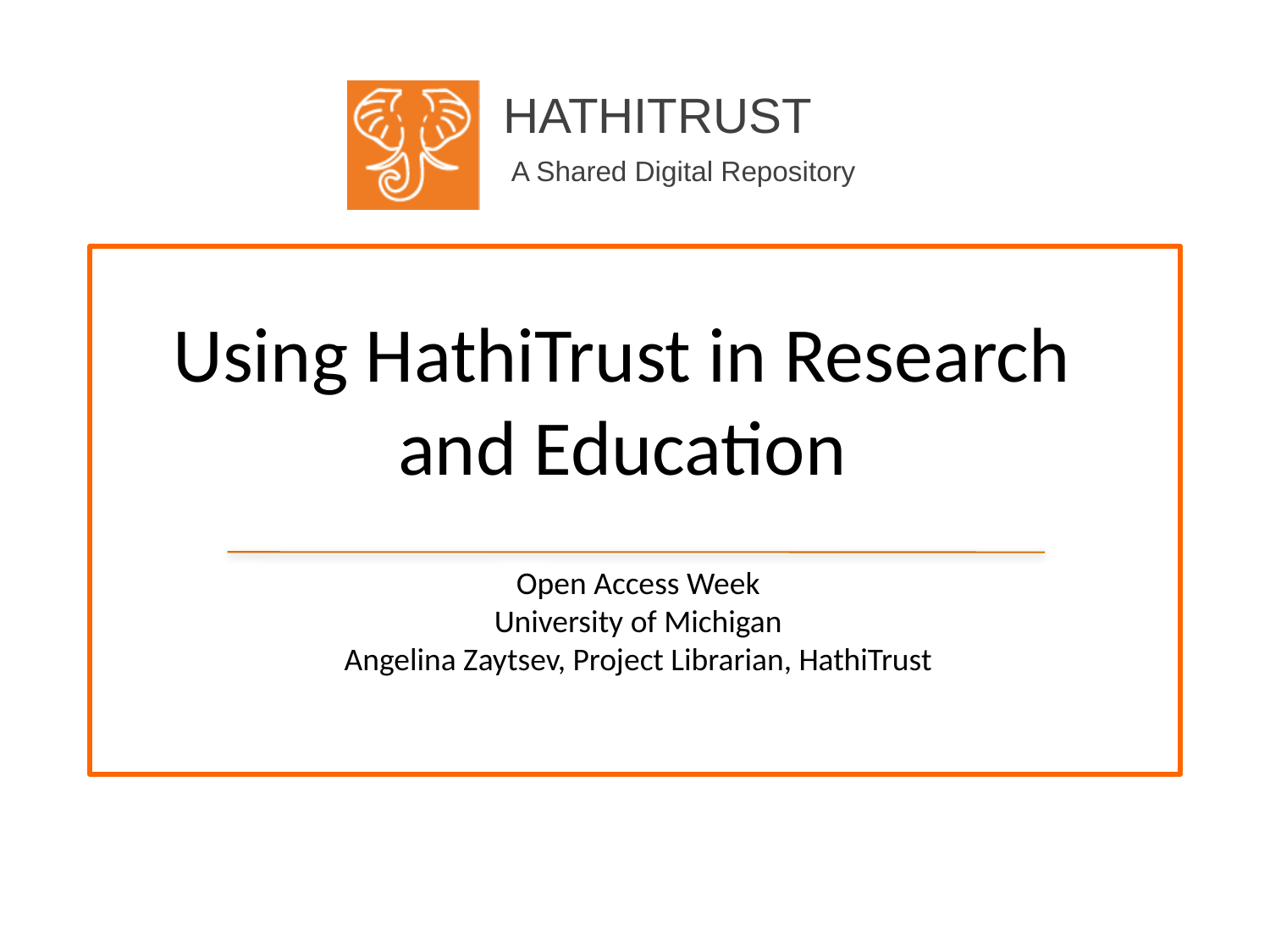

# Using HathiTrust in Research and Education
Open Access Week
University of Michigan
Angelina Zaytsev, Project Librarian, HathiTrust